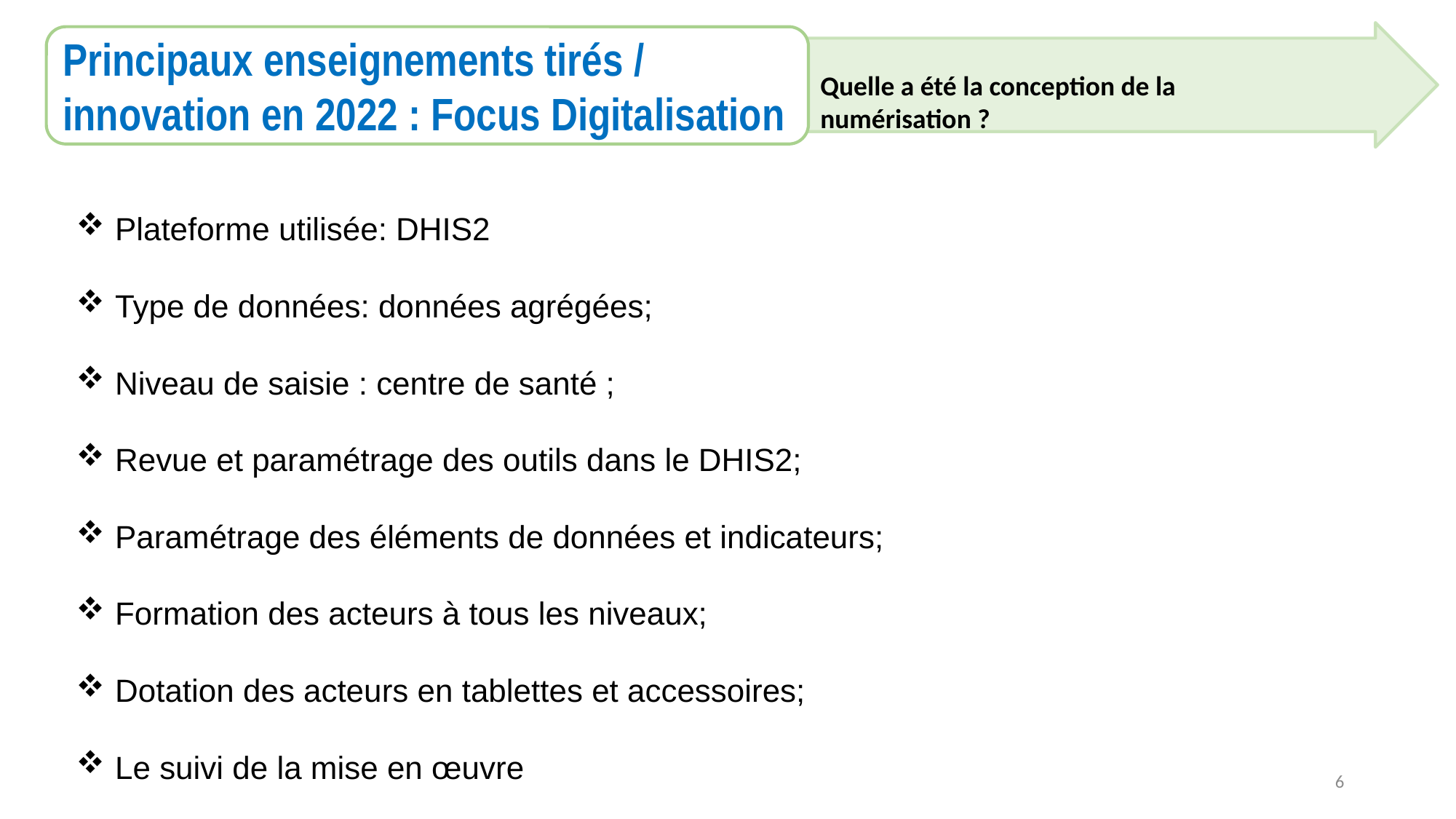

Principaux enseignements tirés / innovation en 2022 : Focus Digitalisation
Quelle a été la conception de la numérisation ?
Plateforme utilisée: DHIS2
Type de données: données agrégées;
Niveau de saisie : centre de santé ;
Revue et paramétrage des outils dans le DHIS2;
Paramétrage des éléments de données et indicateurs;
Formation des acteurs à tous les niveaux;
Dotation des acteurs en tablettes et accessoires;
Le suivi de la mise en œuvre
6